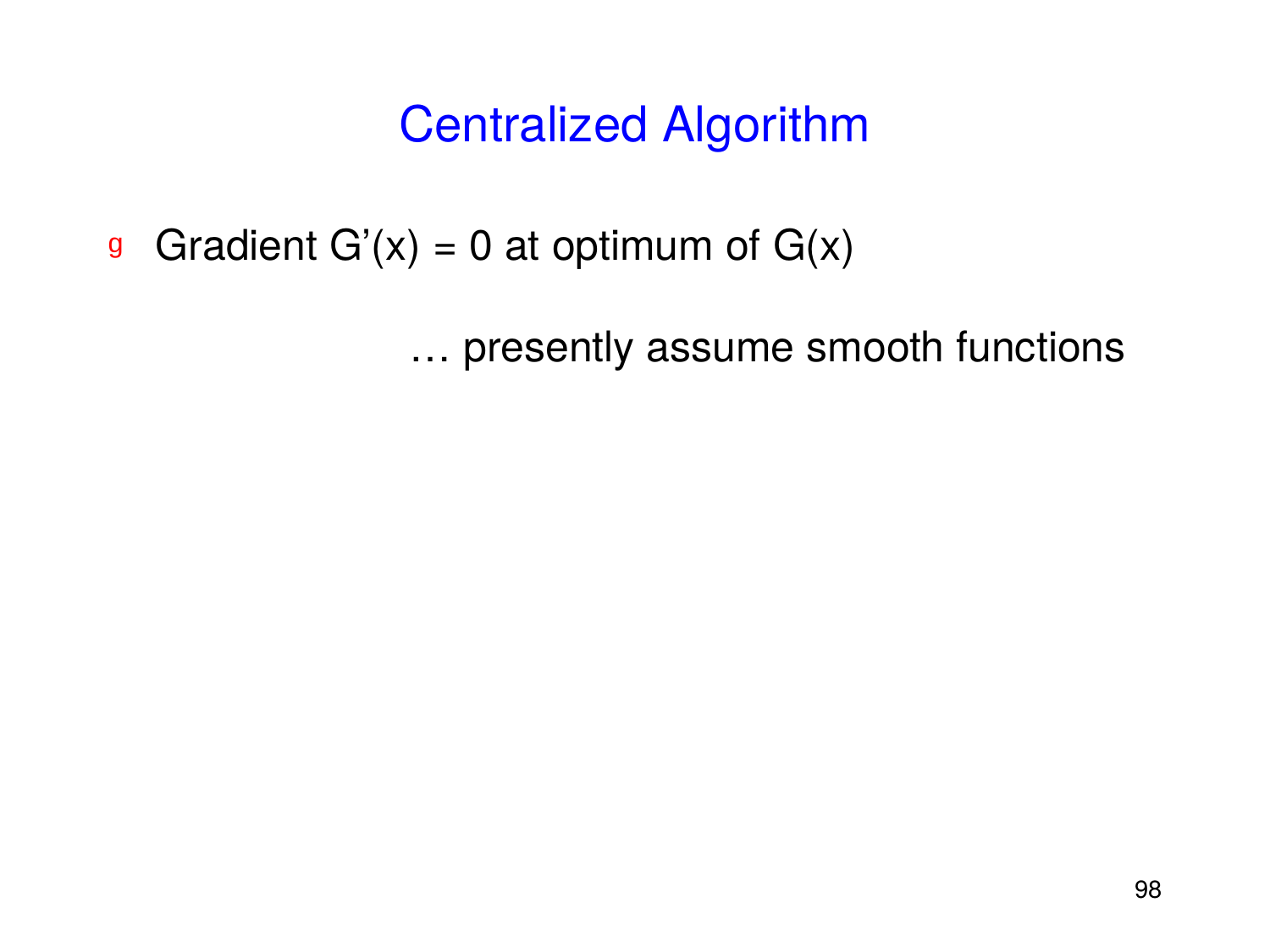

# Centralized Algorithm
Gradient G’(x) = 0 at optimum of G(x)
		… presently assume smooth functions

98